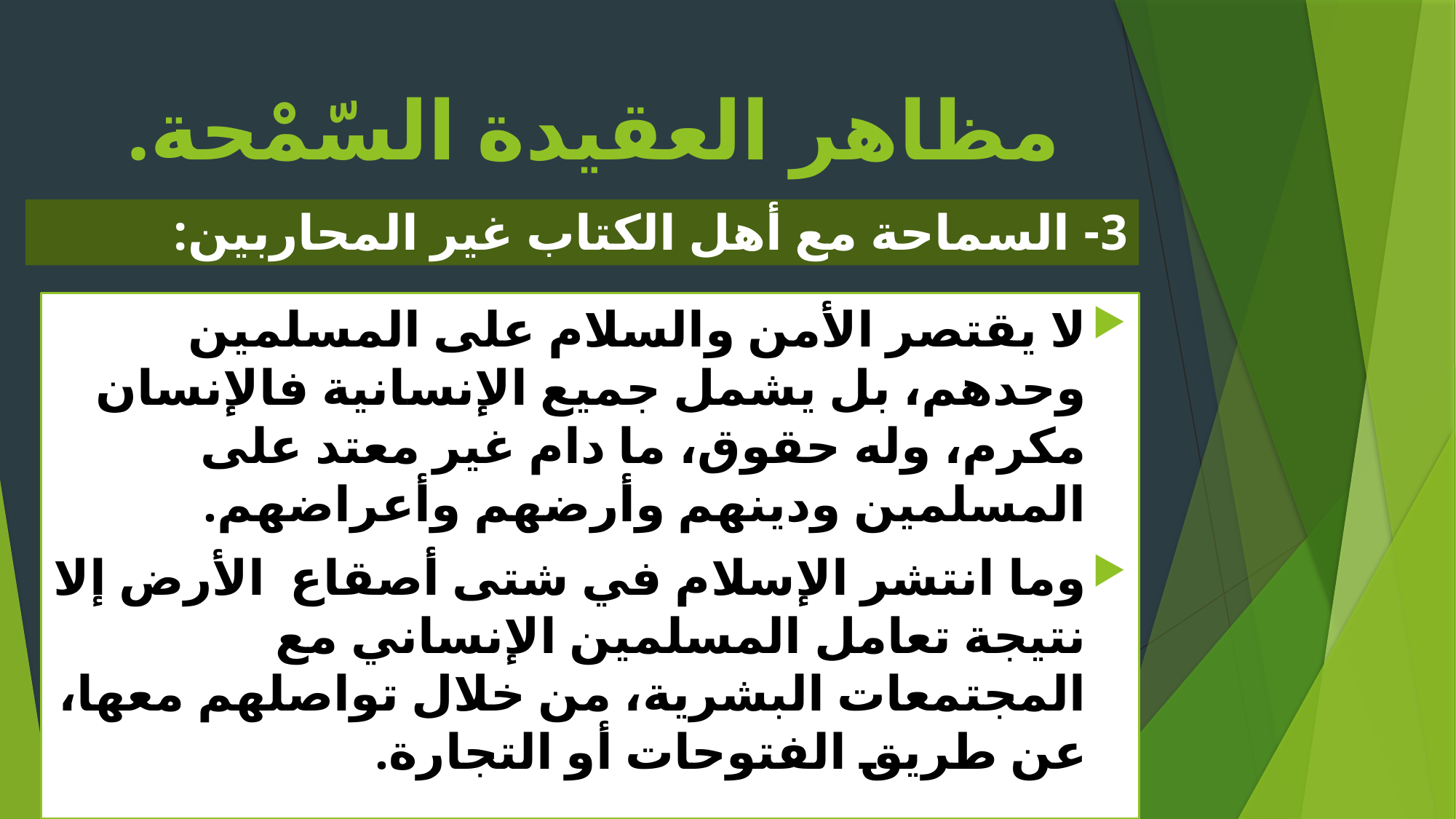

# مظاهر العقيدة السّمْحة.
3- السماحة مع أهل الكتاب غير المحاربين:
لا يقتصر الأمن والسلام على المسلمين وحدهم، بل يشمل جميع الإنسانية فالإنسان مكرم، وله حقوق، ما دام غير معتد على المسلمين ودينهم وأرضهم وأعراضهم.
وما انتشر الإسلام في شتى أصقاع  الأرض إلا نتيجة تعامل المسلمين الإنساني مع المجتمعات البشرية، من خلال تواصلهم معها، عن طريق الفتوحات أو التجارة.